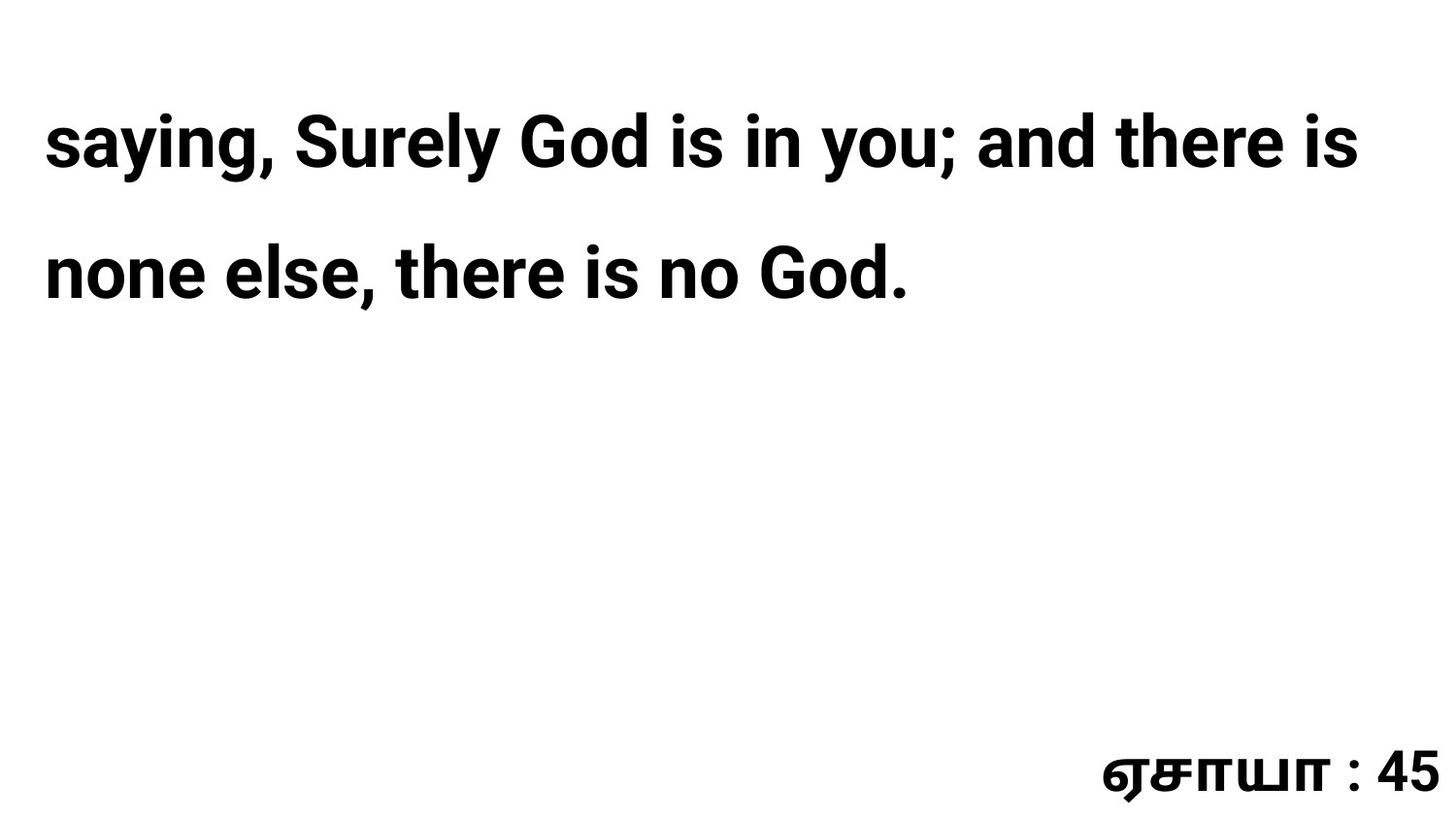

saying, Surely God is in you; and there is none else, there is no God.
ஏசாயா : 45